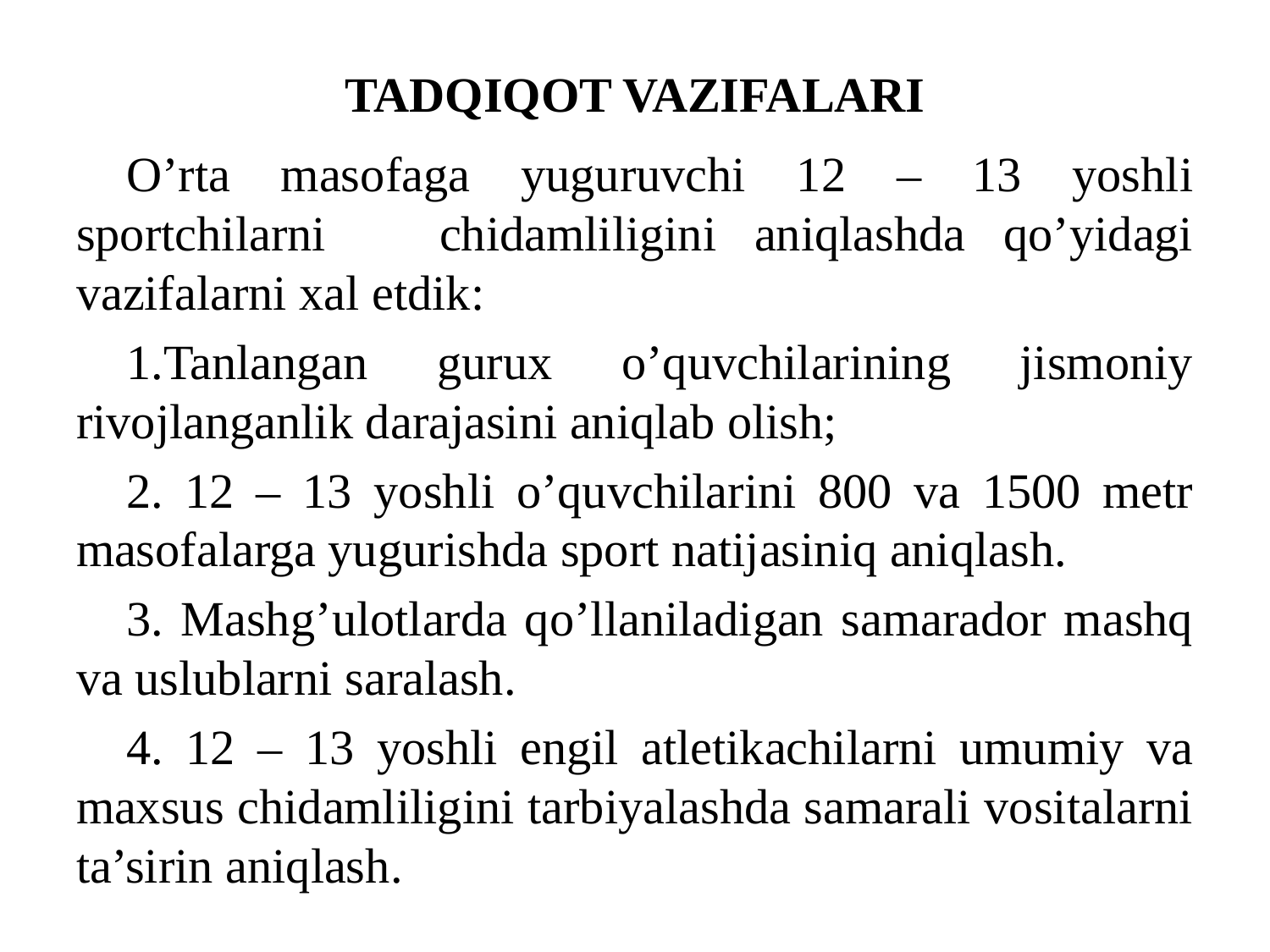

# TADQIQOT VAZIFALARI
O’rta masofaga yuguruvchi 12 – 13 yoshli sportchilarni   chidamliligini aniqlashda qo’yidagi vazifalarni xal etdik:
1.Tanlangan gurux o’quvchilarining jismoniy rivojlanganlik darajasini aniqlab olish;
2. 12 – 13 yoshli o’quvchilarini 800 va 1500 metr masofalarga yugurishda sport natijasiniq aniqlash.
3. Mashg’ulotlarda qo’llaniladigan samarador mashq va uslublarni saralash.
4. 12 – 13 yoshli engil atletikachilarni umumiy va maxsus chidamliligini tarbiyalashda samarali vositalarni ta’sirin aniqlash.